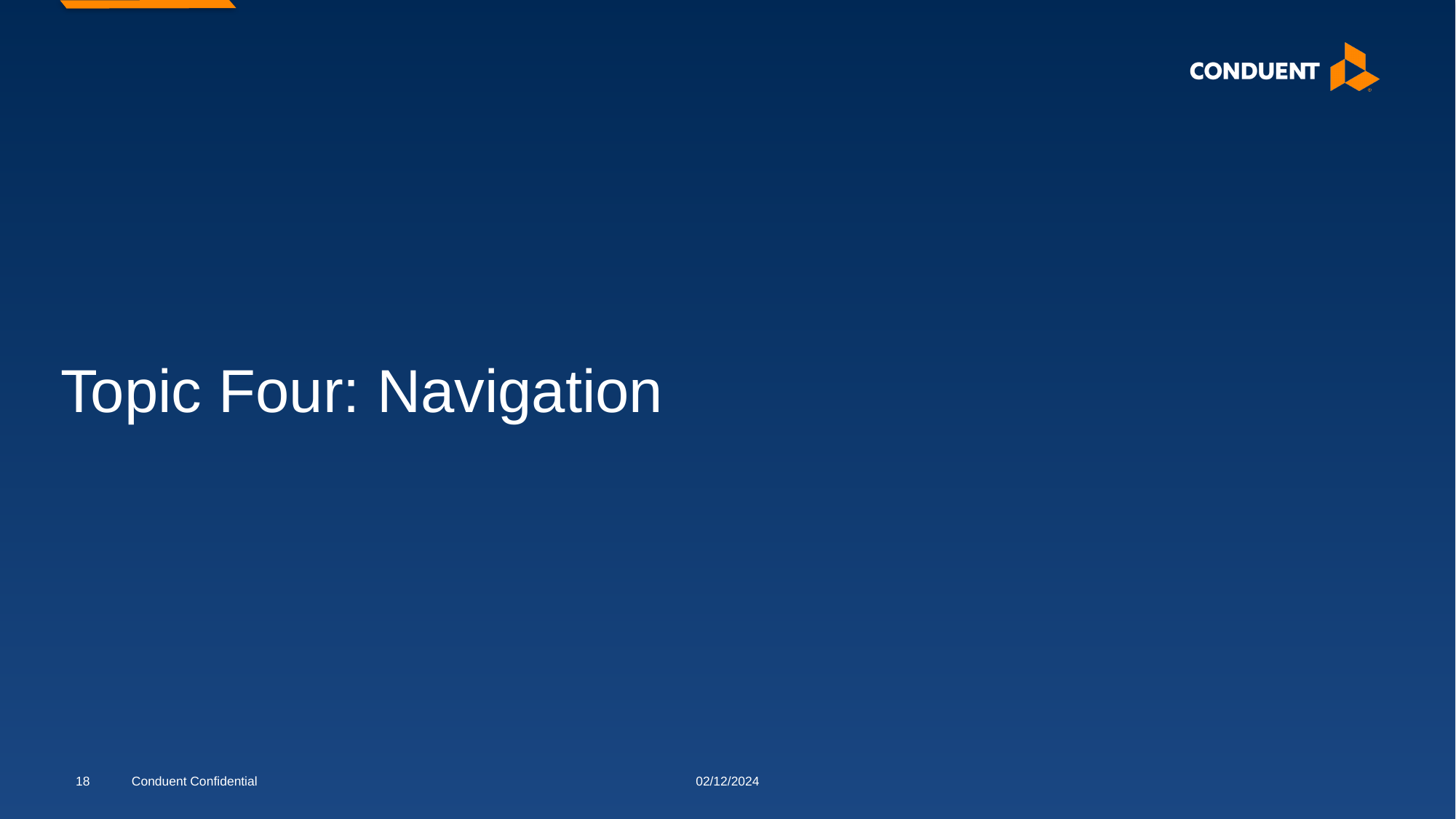

# Topic Four: Navigation
18
Conduent Confidential
02/12/2024